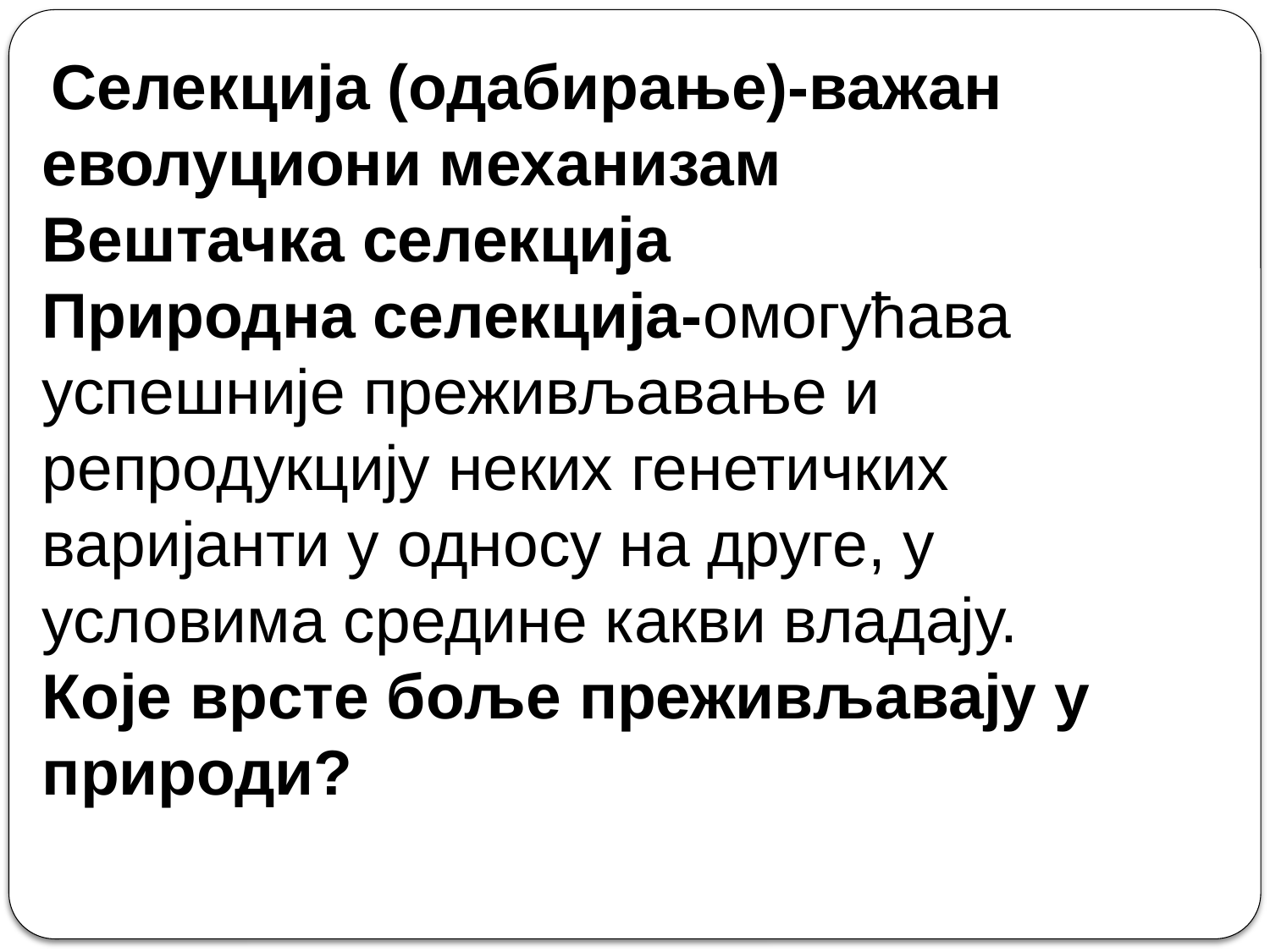

Селекција (одабирање)-важан еволуциони механизам
Вештачка селекција
Природна селекција-омогућава успешније преживљавање и репродукцију неких генетичких варијанти у односу на друге, у условима средине какви владају.
Које врсте боље преживљавају у природи?